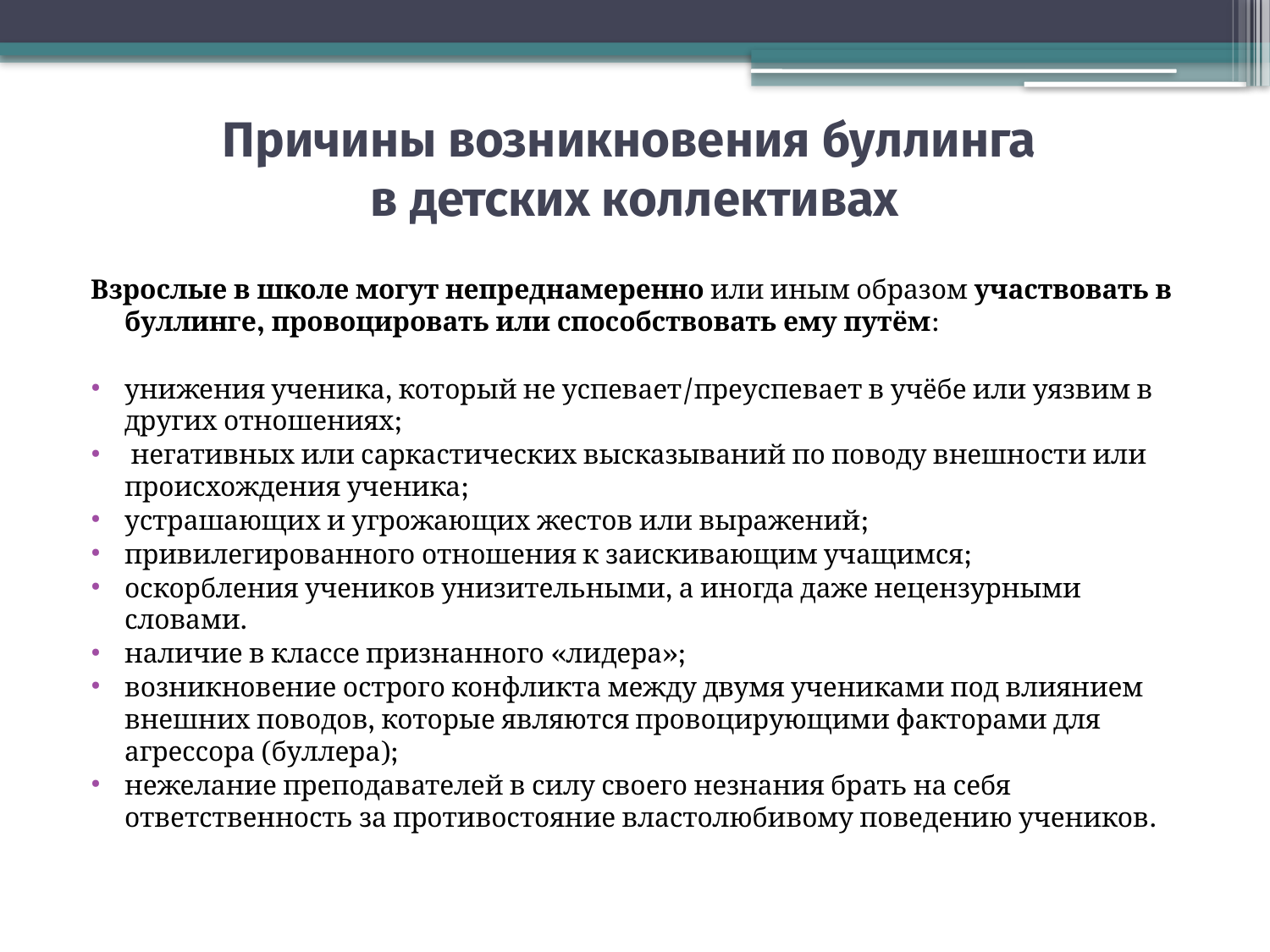

# Причины возникновения буллинга в детских коллективах
Взрослые в школе могут непреднамеренно или иным образом участвовать в буллинге, провоцировать или способствовать ему путём:

унижения ученика, который не успевает/преуспевает в учёбе или уязвим в других отношениях;
 негативных или саркастических высказываний по поводу внешности или происхождения ученика;
устрашающих и угрожающих жестов или выражений;
привилегированного отношения к заискивающим учащимся;
оскорбления учеников унизительными, а иногда даже нецензурными словами.
наличие в классе признанного «лидера»;
возникновение острого конфликта между двумя учениками под влиянием внешних поводов, которые являются провоцирующими факторами для агрессора (буллера);
нежелание преподавателей в силу своего незнания брать на себя ответственность за противостояние властолюбивому поведению учеников.